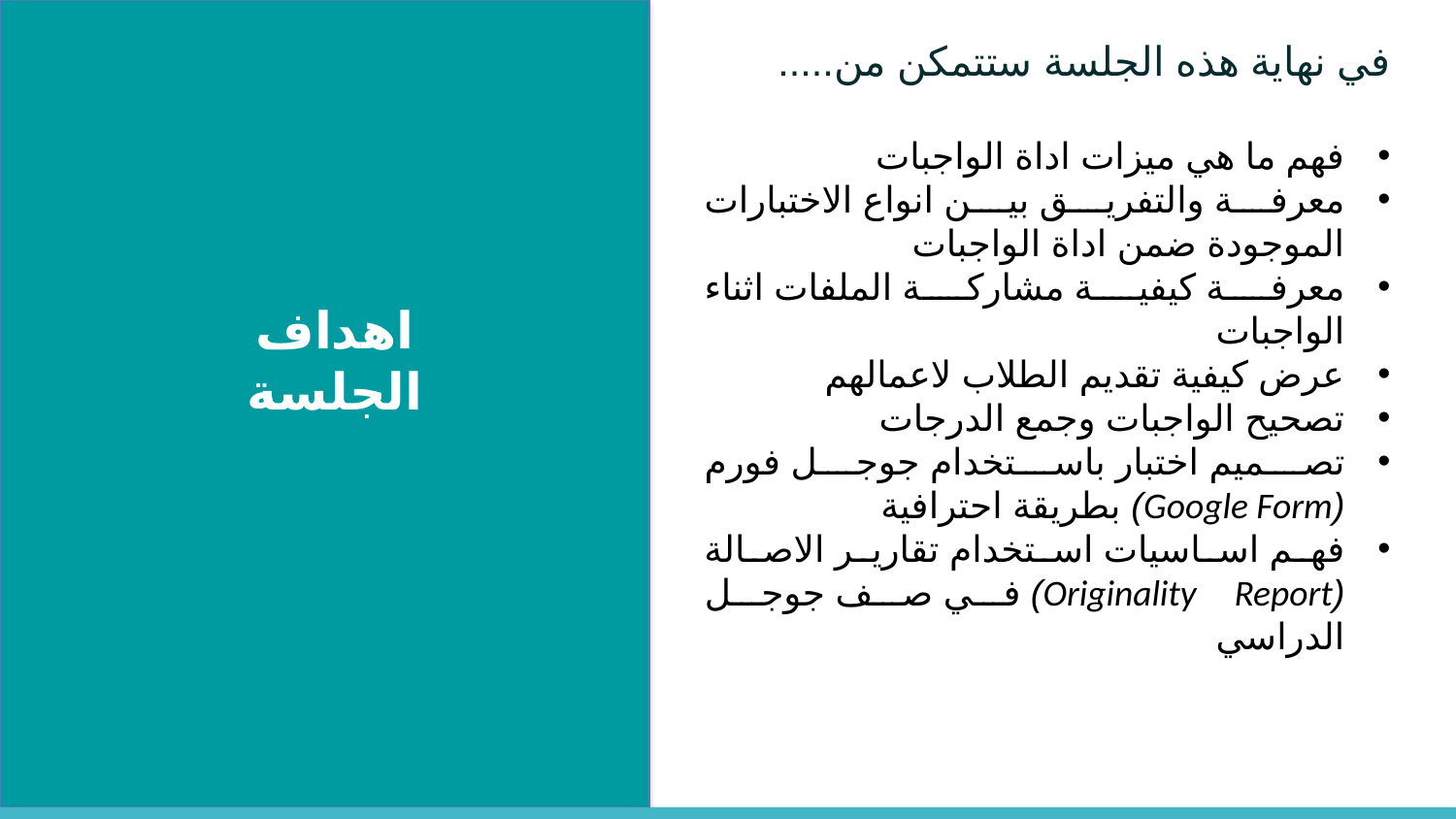

في نهاية هذه الجلسة ستتمكن من.....

فهم ما هي ميزات اداة الواجبات
معرفة والتفريق بين انواع الاختبارات الموجودة ضمن اداة الواجبات
معرفة كيفية مشاركة الملفات اثناء الواجبات
عرض كيفية تقديم الطلاب لاعمالهم
تصحيح الواجبات وجمع الدرجات
تصميم اختبار باستخدام جوجل فورم (Google Form) بطريقة احترافية
فهم اساسيات استخدام تقارير الاصالة (Originality Report) في صف جوجل الدراسي
اهداف الجلسة